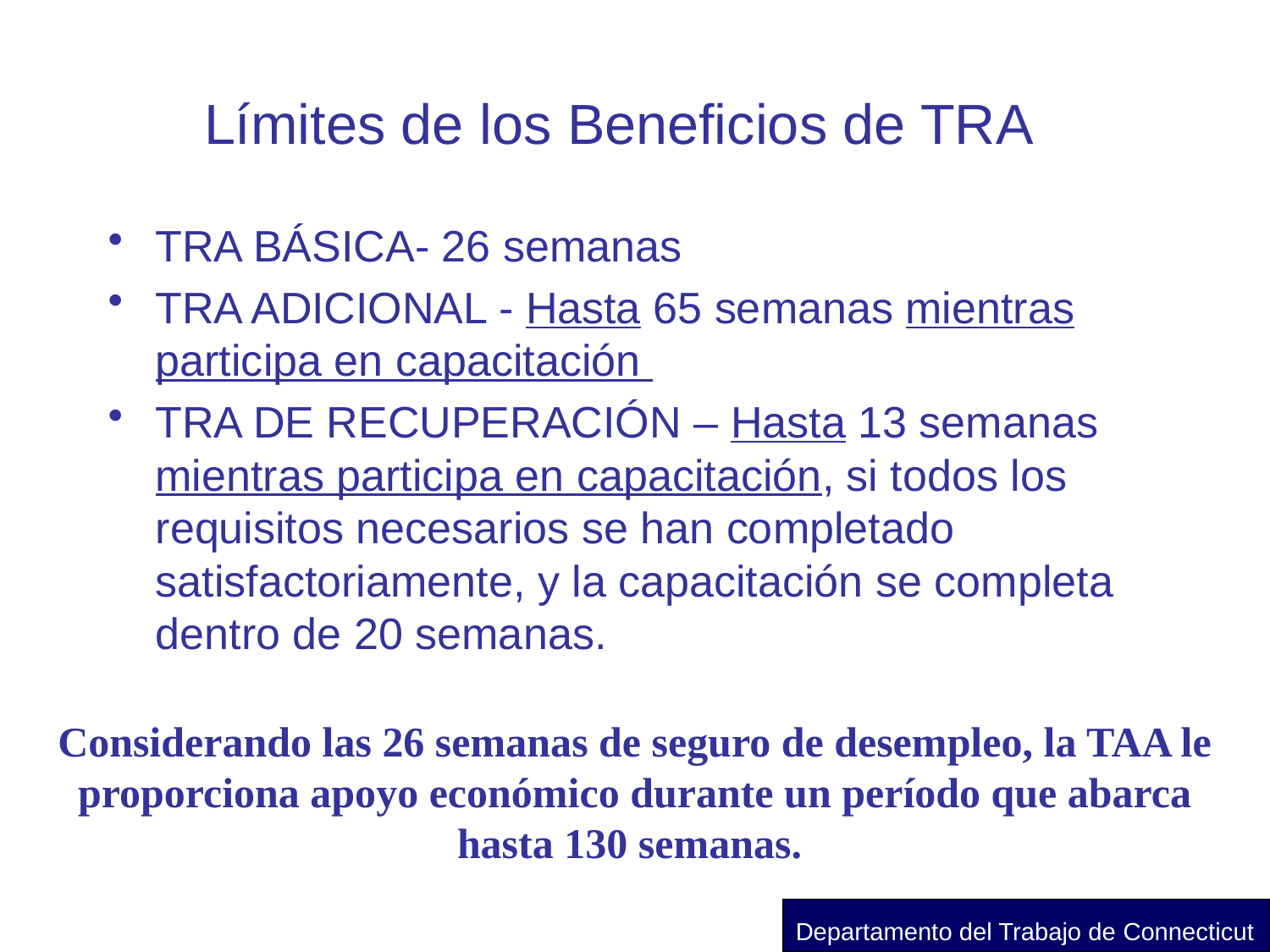

# Límites de los Beneficios de TRA
TRA BÁSICA- 26 semanas
TRA ADICIONAL - Hasta 65 semanas mientras participa en capacitación
TRA DE RECUPERACIÓN – Hasta 13 semanas mientras participa en capacitación, si todos los requisitos necesarios se han completado satisfactoriamente, y la capacitación se completa dentro de 20 semanas.
Considerando las 26 semanas de seguro de desempleo, la TAA le proporciona apoyo económico durante un período que abarca hasta 130 semanas.

Departamento del Trabajo de Connecticut